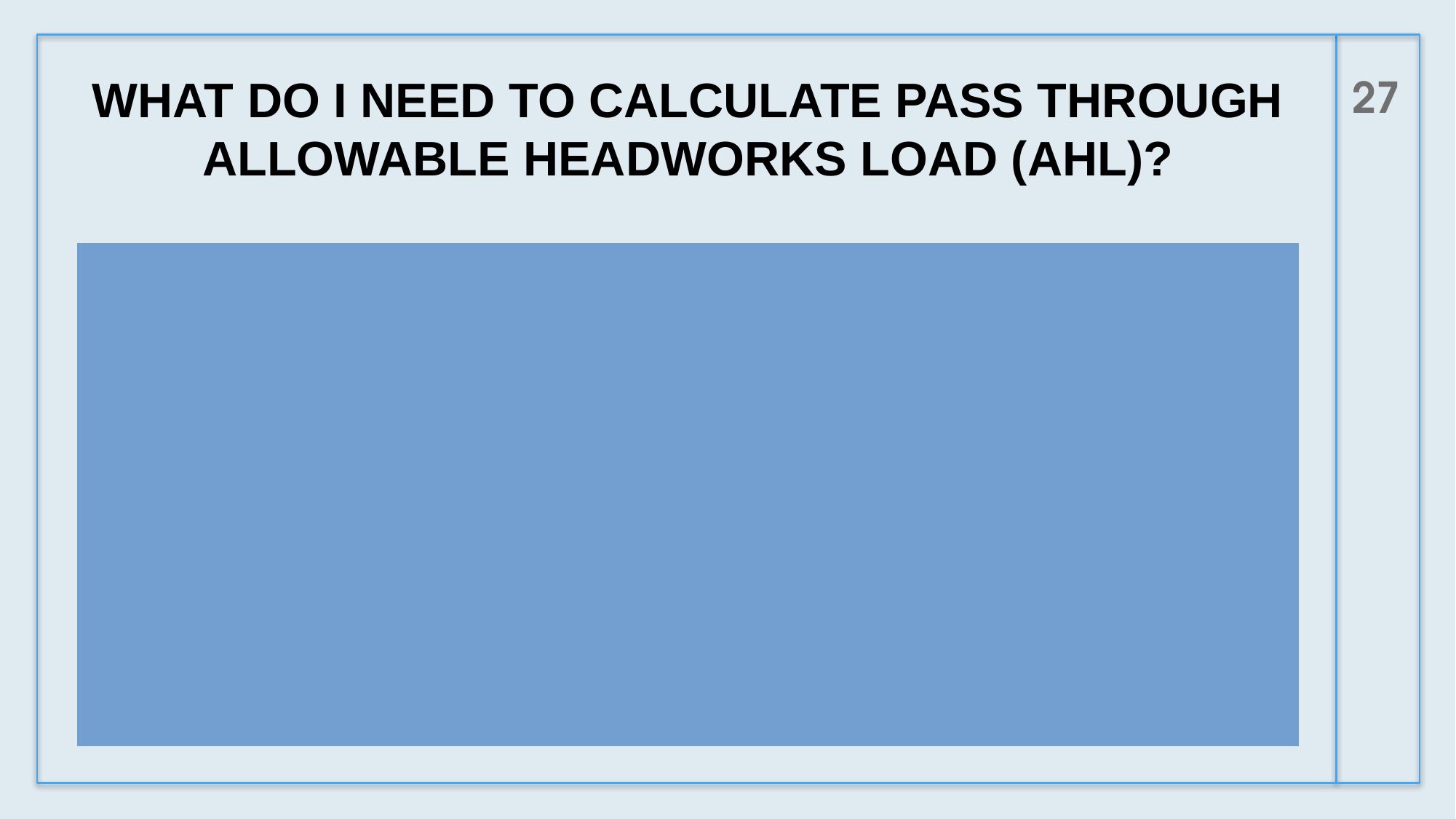

27
# What Do I Need To Calculate Pass Through Allowable Headworks Load (AHL)?
Current NPDES Permit Which parameters are limited?
New NPDES limits expected/drafted?
NC-WQS/Dissolved Metals Calculations (DMC) -
All parameters not limited in your NPDES
Receiving Stream Classification
Pass Through Equation
Removal Rates
Average POTW Flow (NOT Permitted flow)